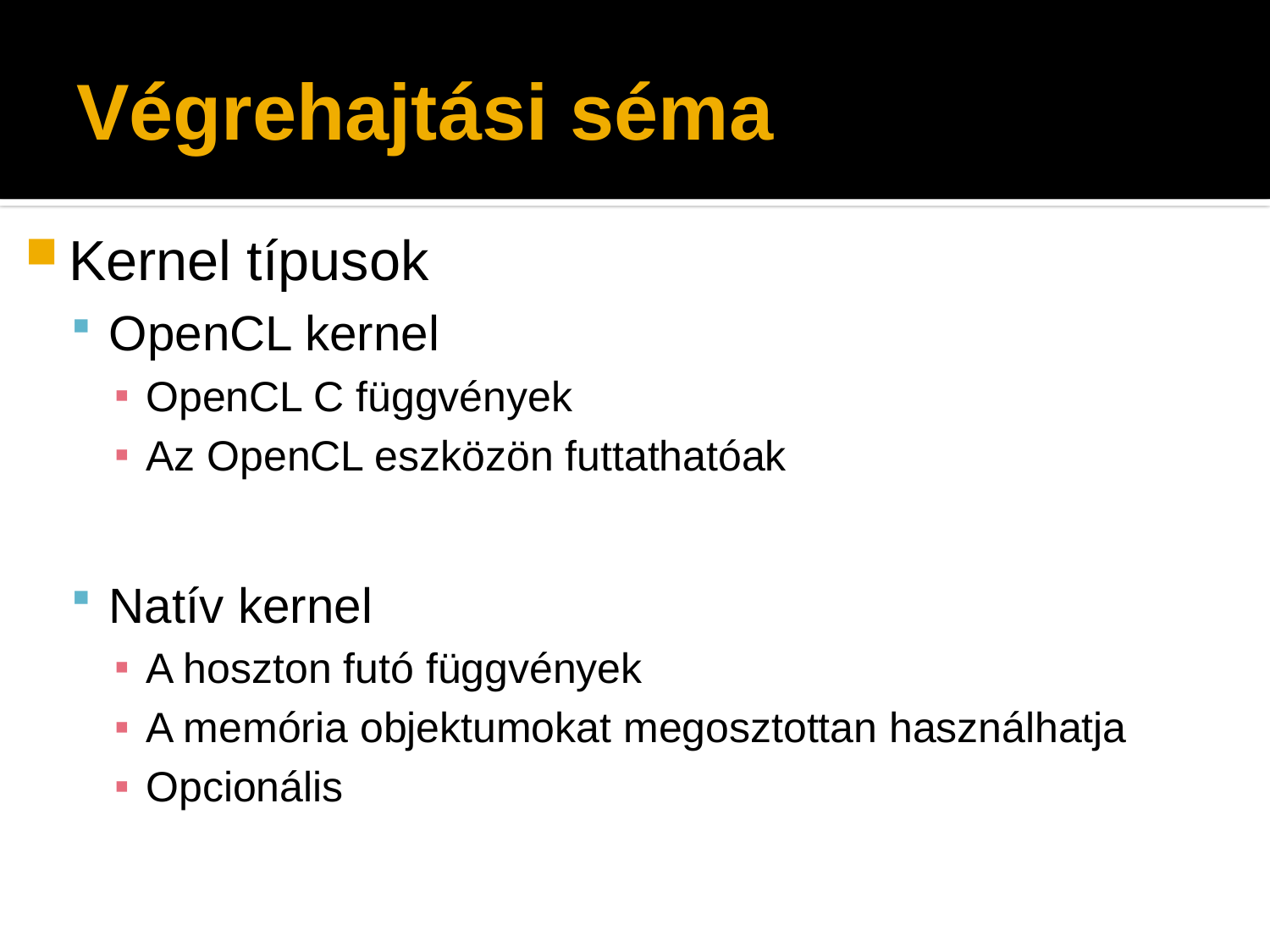

# Végrehajtási séma
Kernel típusok
OpenCL kernel
OpenCL C függvények
Az OpenCL eszközön futtathatóak

Natív kernel
A hoszton futó függvények
A memória objektumokat megosztottan használhatja
Opcionális